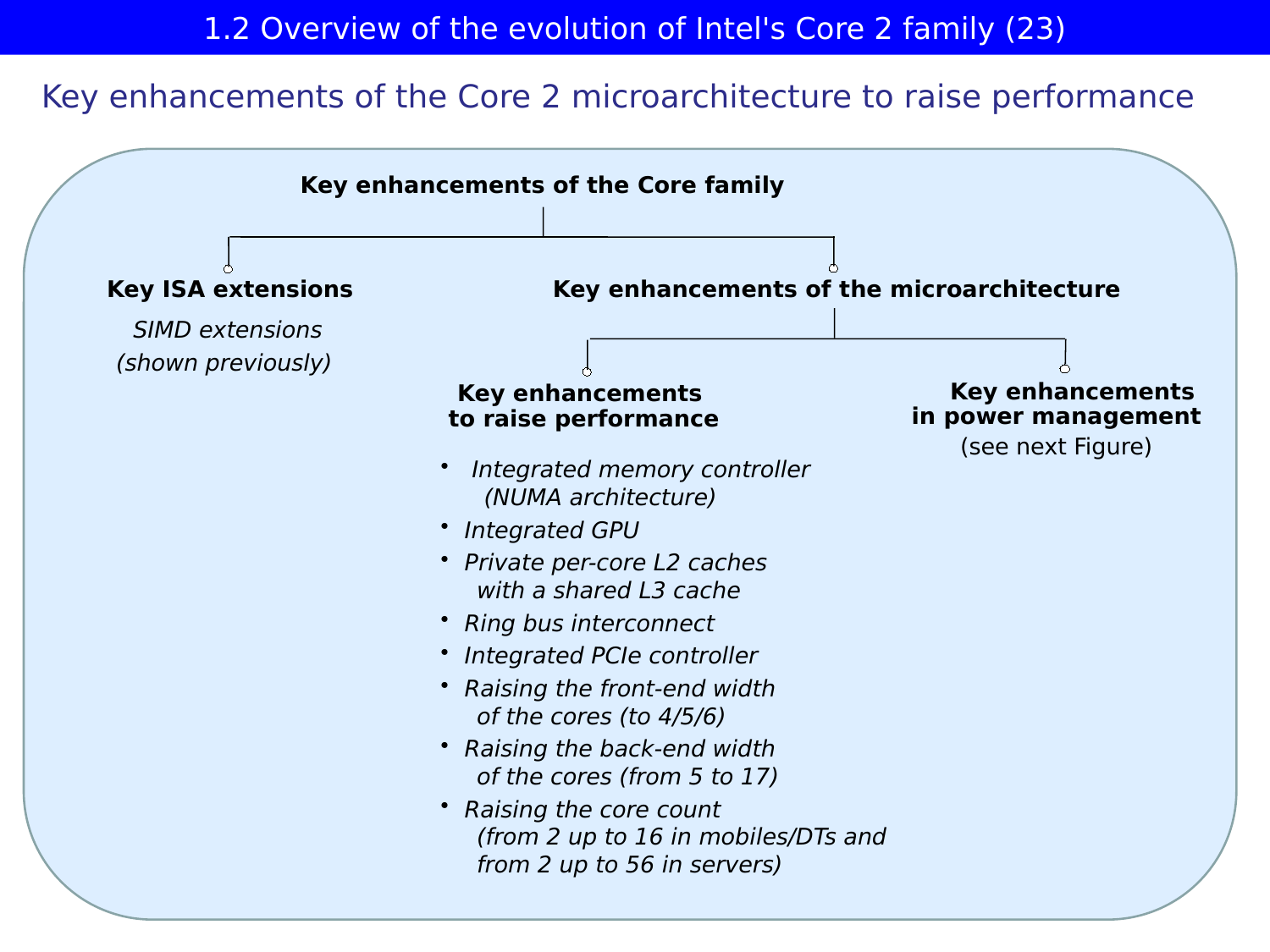

# 1.2 Overview of the evolution of Intel's Core 2 family (23)
Key enhancements of the Core 2 microarchitecture to raise performance

Key enhancements of the Core family

Key ISA extensions
Key enhancements of the microarchitecture

 SIMD extensions
(shown previously)

     Key enhancements
in power management
(see next Figure)
Key enhancements
to raise performance
 Integrated memory controller
      (NUMA architecture)
Integrated GPU
Private per-core L2 caches
     with a shared L3 cache
Ring bus interconnect
Integrated PCIe controller
Raising the front-end width
     of the cores (to 4/5/6)
Raising the back-end width
     of the cores (from 5 to 17)
Raising the core count
     (from 2 up to 16 in mobiles/DTs and
     from 2 up to 56 in servers)